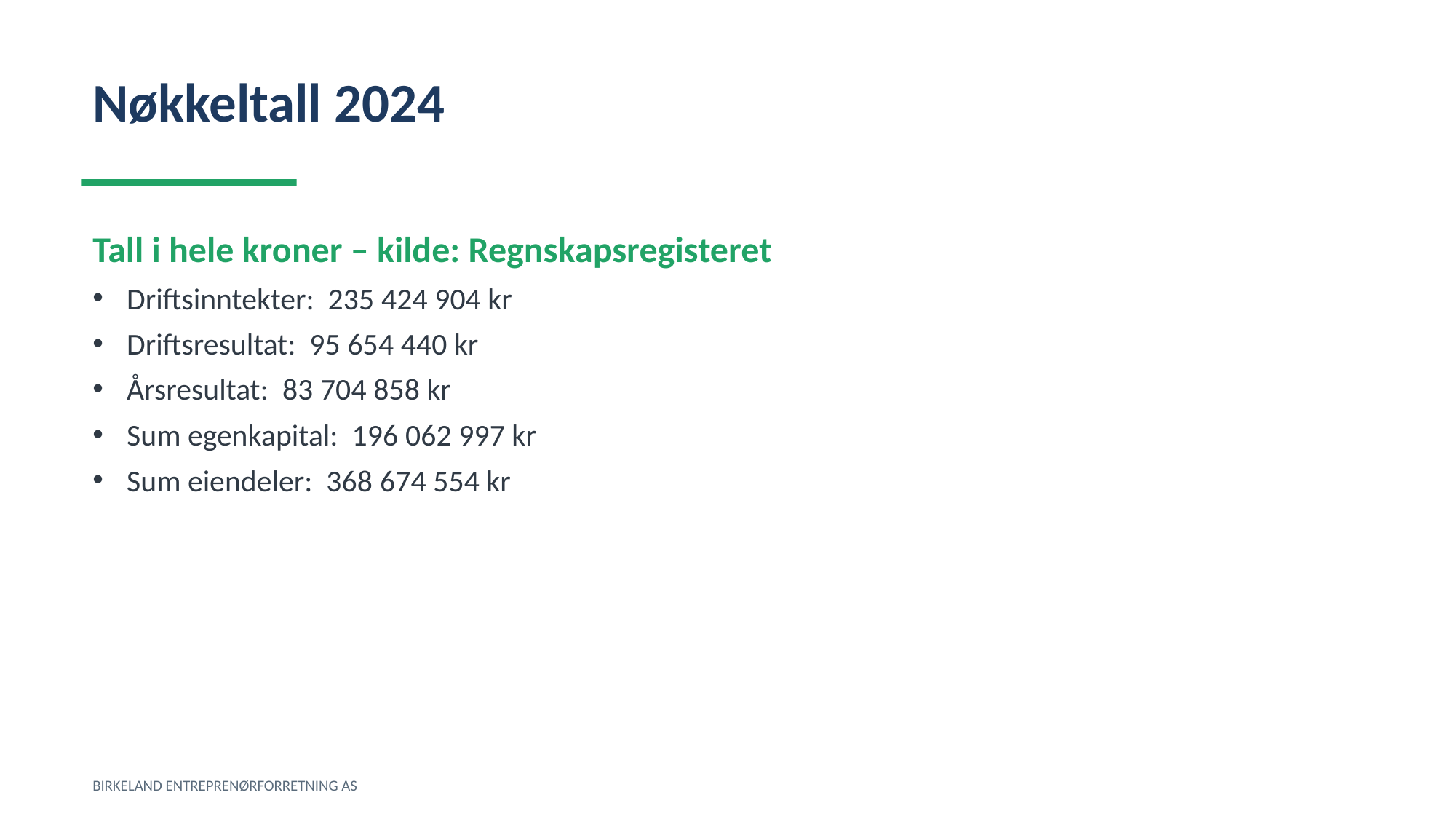

Nøkkeltall 2024

Tall i hele kroner – kilde: Regnskapsregisteret
Driftsinntekter:  235 424 904 kr
Driftsresultat:  95 654 440 kr
Årsresultat:  83 704 858 kr
Sum egenkapital:  196 062 997 kr
Sum eiendeler:  368 674 554 kr
BIRKELAND ENTREPRENØRFORRETNING AS